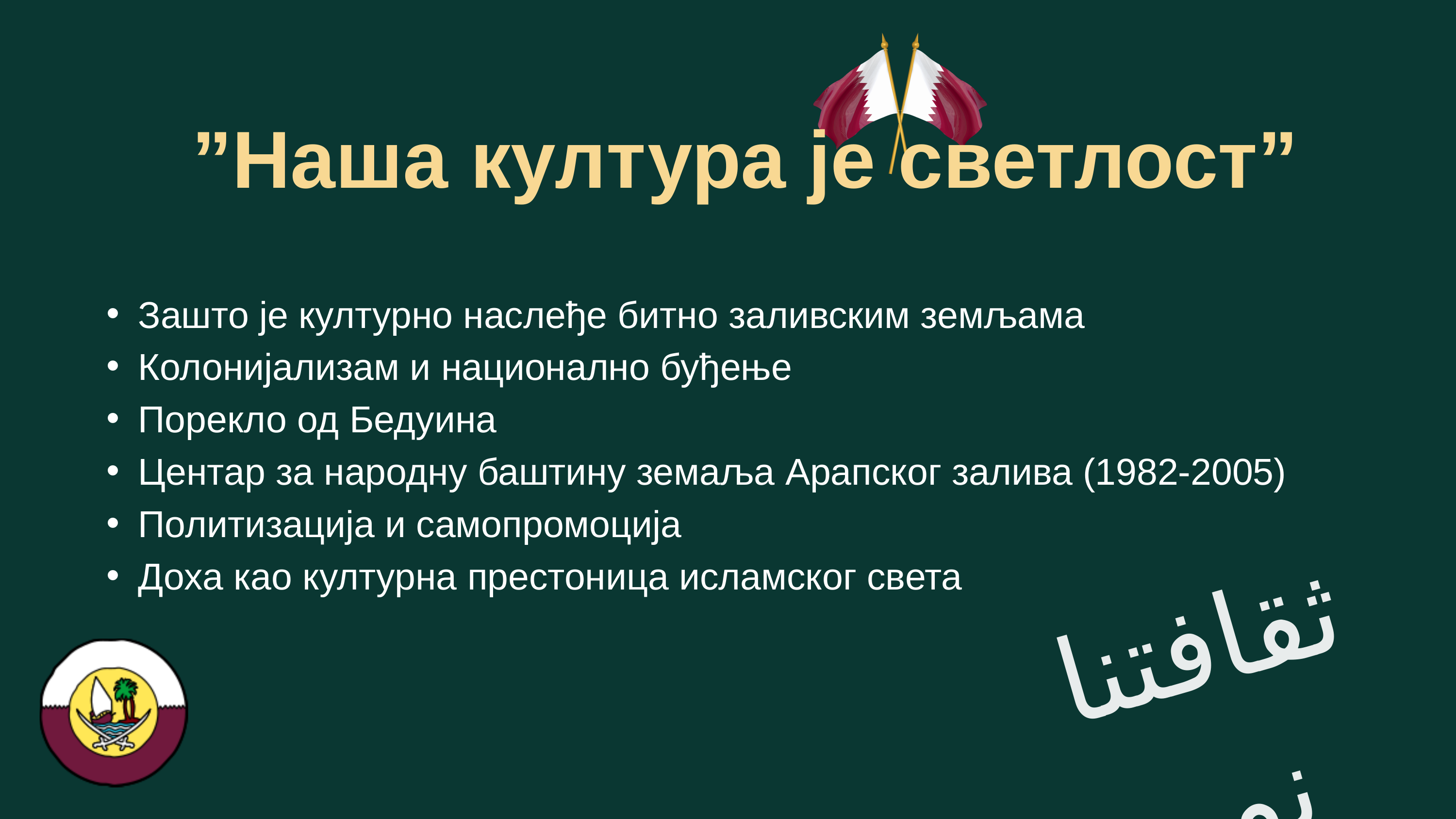

”Наша култура је светлост”
Зашто је културно наслеђе битно заливским земљама
Колонијализам и национално буђење
Порекло од Бедуина
Центар за народну баштину земаља Арапског залива (1982-2005)
Политизација и самопромоција
Доха као културна престоница исламског света
ثقافتنا نور